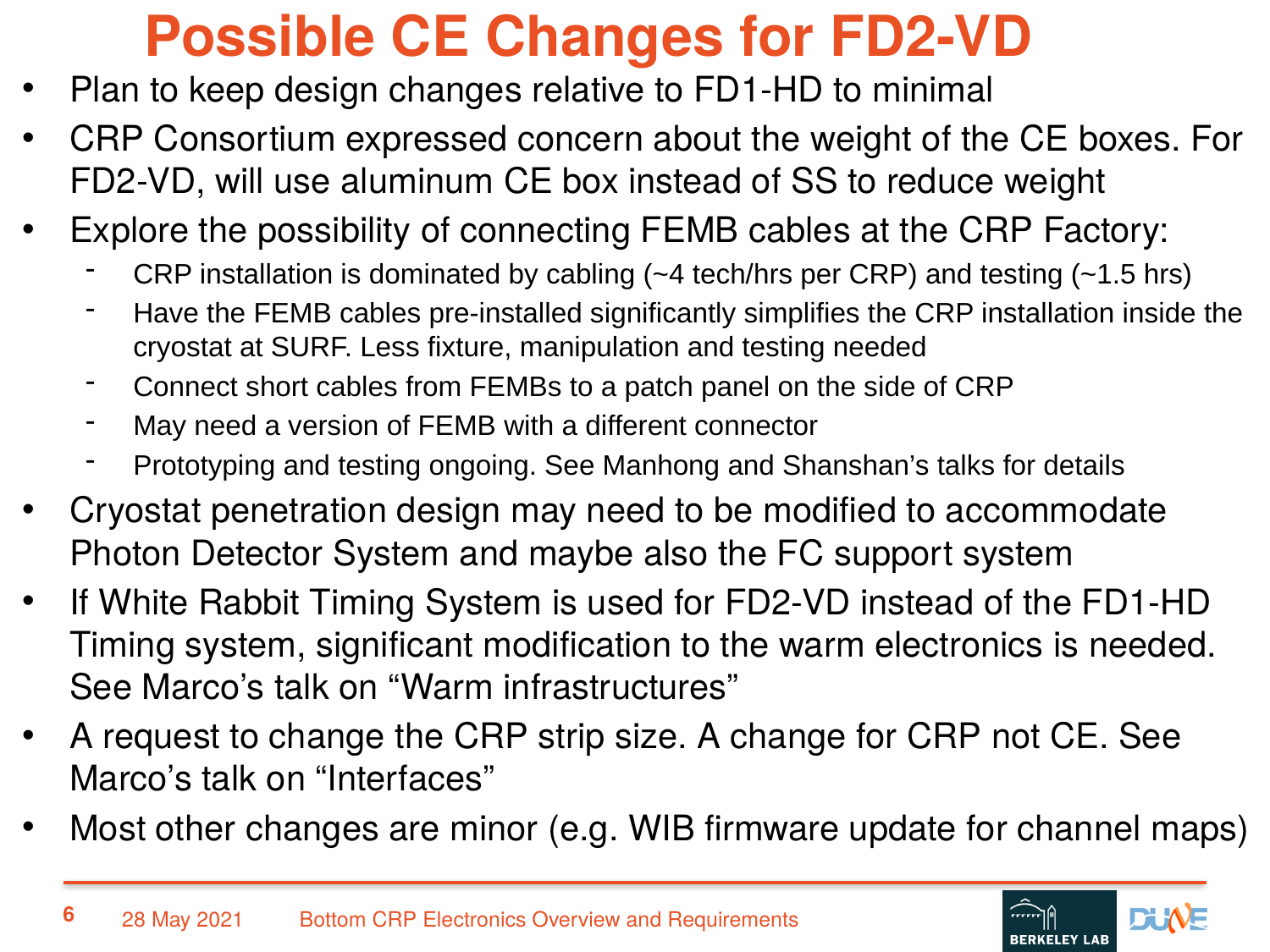

# Possible CE Changes for FD2-VD
Plan to keep design changes relative to FD1-HD to minimal
CRP Consortium expressed concern about the weight of the CE boxes. For FD2-VD, will use aluminum CE box instead of SS to reduce weight
Explore the possibility of connecting FEMB cables at the CRP Factory:
CRP installation is dominated by cabling (~4 tech/hrs per CRP) and testing (~1.5 hrs)
Have the FEMB cables pre-installed significantly simplifies the CRP installation inside the cryostat at SURF. Less fixture, manipulation and testing needed
Connect short cables from FEMBs to a patch panel on the side of CRP
May need a version of FEMB with a different connector
Prototyping and testing ongoing. See Manhong and Shanshan’s talks for details
Cryostat penetration design may need to be modified to accommodate Photon Detector System and maybe also the FC support system
If White Rabbit Timing System is used for FD2-VD instead of the FD1-HD Timing system, significant modification to the warm electronics is needed. See Marco’s talk on “Warm infrastructures”
A request to change the CRP strip size. A change for CRP not CE. See Marco’s talk on “Interfaces”
Most other changes are minor (e.g. WIB firmware update for channel maps)

6
28 May 2021
Bottom CRP Electronics Overview and Requirements